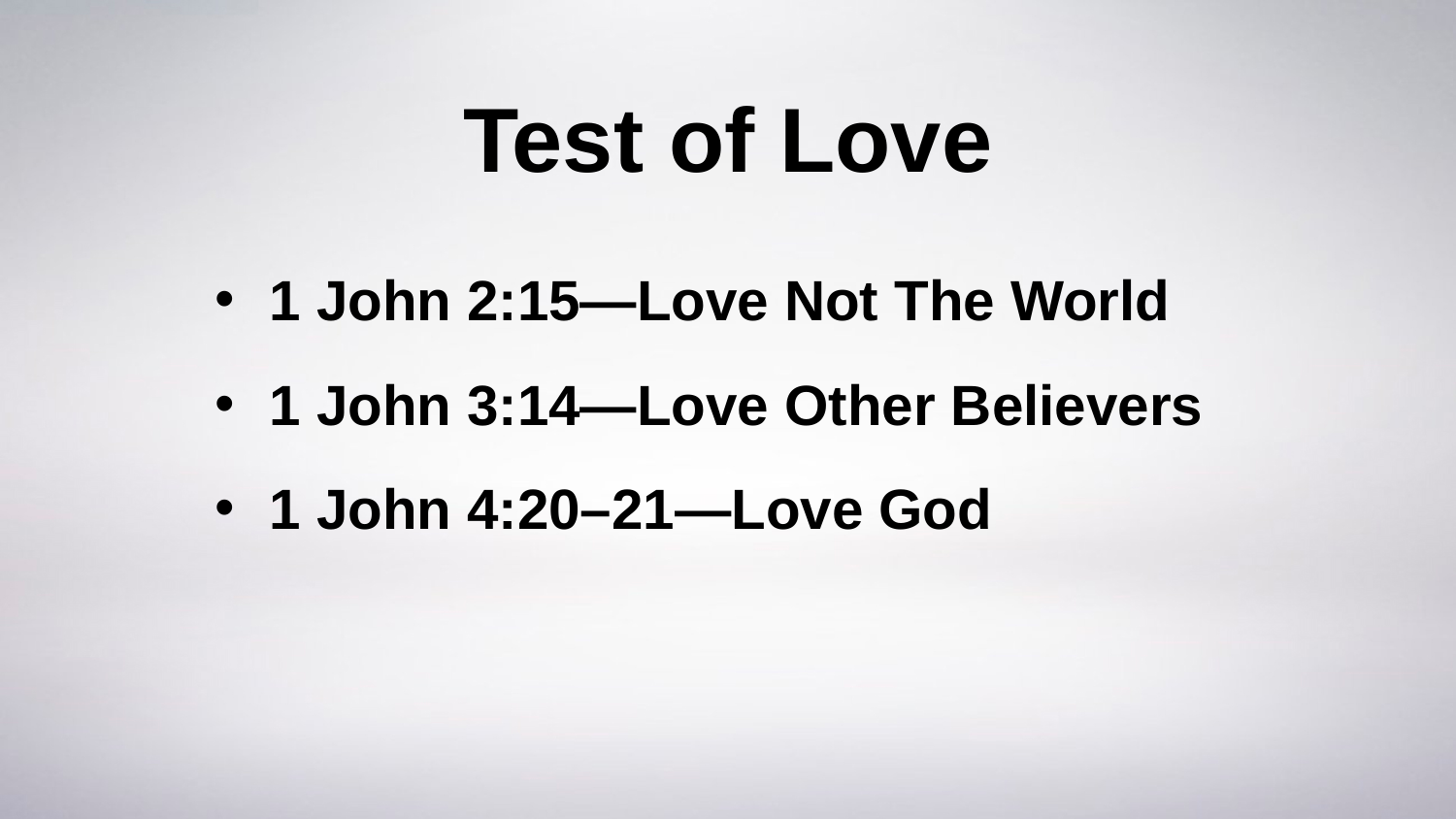

# Test of Love
1 John 2:15—Love Not The World
1 John 3:14—Love Other Believers
1 John 4:20–21—Love God